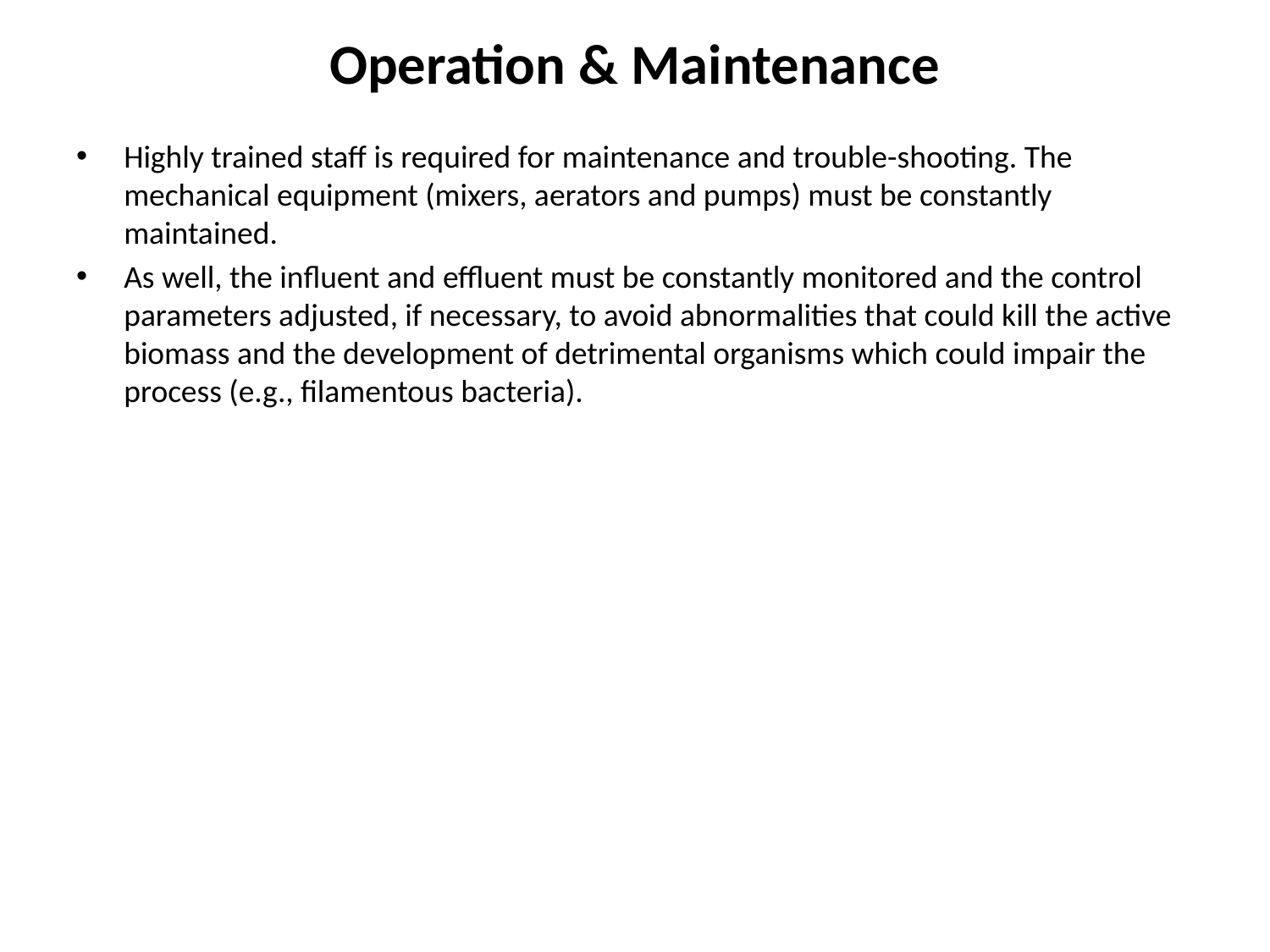

# Operation & Maintenance
Highly trained staff is required for maintenance and trouble-shooting. The mechanical equipment (mixers, aerators and pumps) must be constantly maintained.
As well, the influent and effluent must be constantly monitored and the control parameters adjusted, if necessary, to avoid abnormalities that could kill the active biomass and the development of detrimental organisms which could impair the process (e.g., filamentous bacteria).